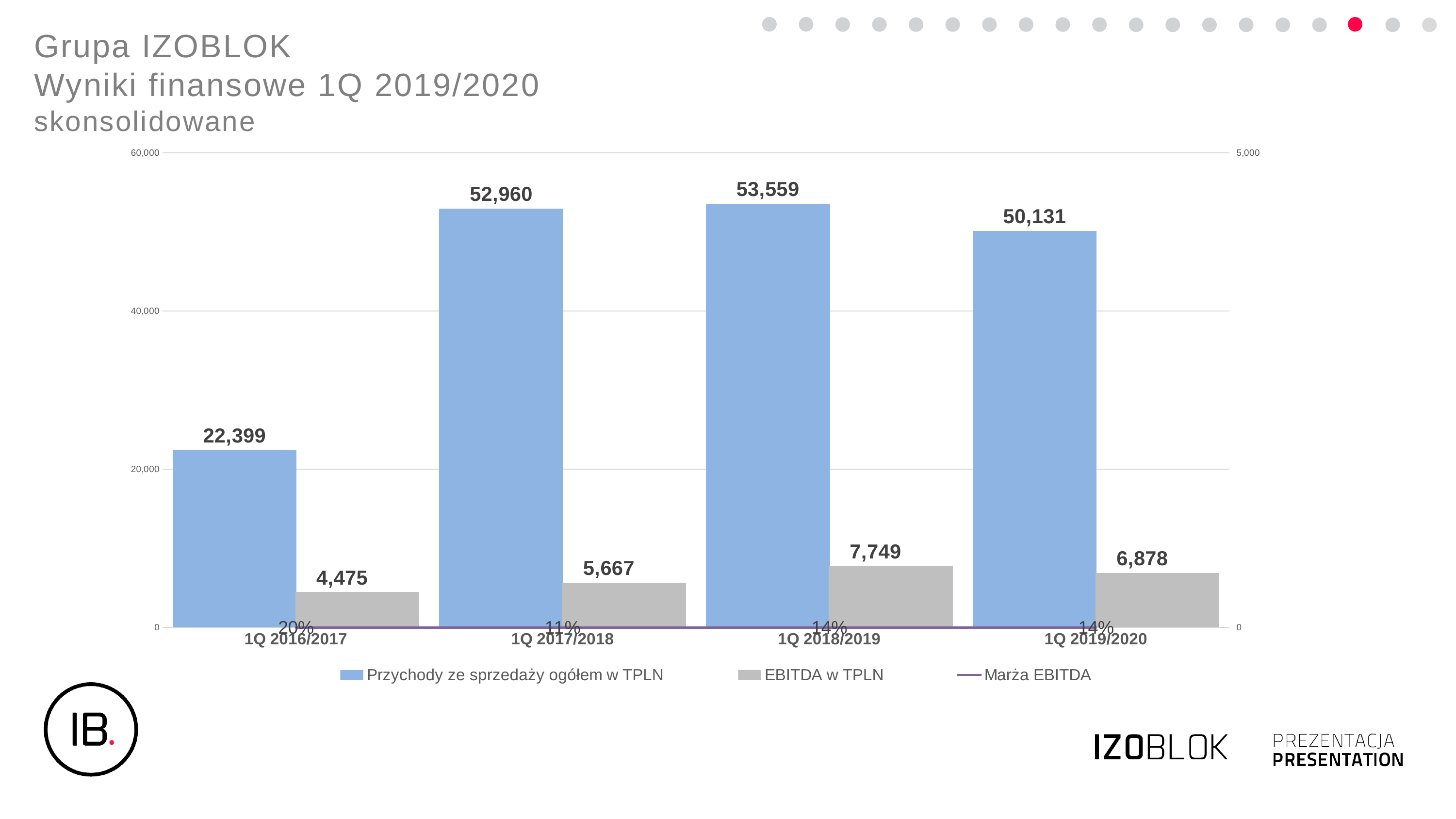

Grupa IZOBLOK
Wyniki finansowe 1Q 2019/2020
skonsolidowane

### Chart

| Category | Przychody ze sprzedaży ogółem w TPLN | EBITDA w TPLN | Marża EBITDA |
|---|---|---|---|
| 1Q 2016/2017 | 22399.0 | 4475.0 | 0.19978570471896068 |
| 1Q 2017/2018 | 52960.0 | 5667.0 | 0.10700528700906345 |
| 1Q 2018/2019 | 53558.71903 | 7749.057670000004 | 0.14468340188755263 |
| 1Q 2019/2020 | 50131.0 | 6878.0 | 0.1372005345993497 |